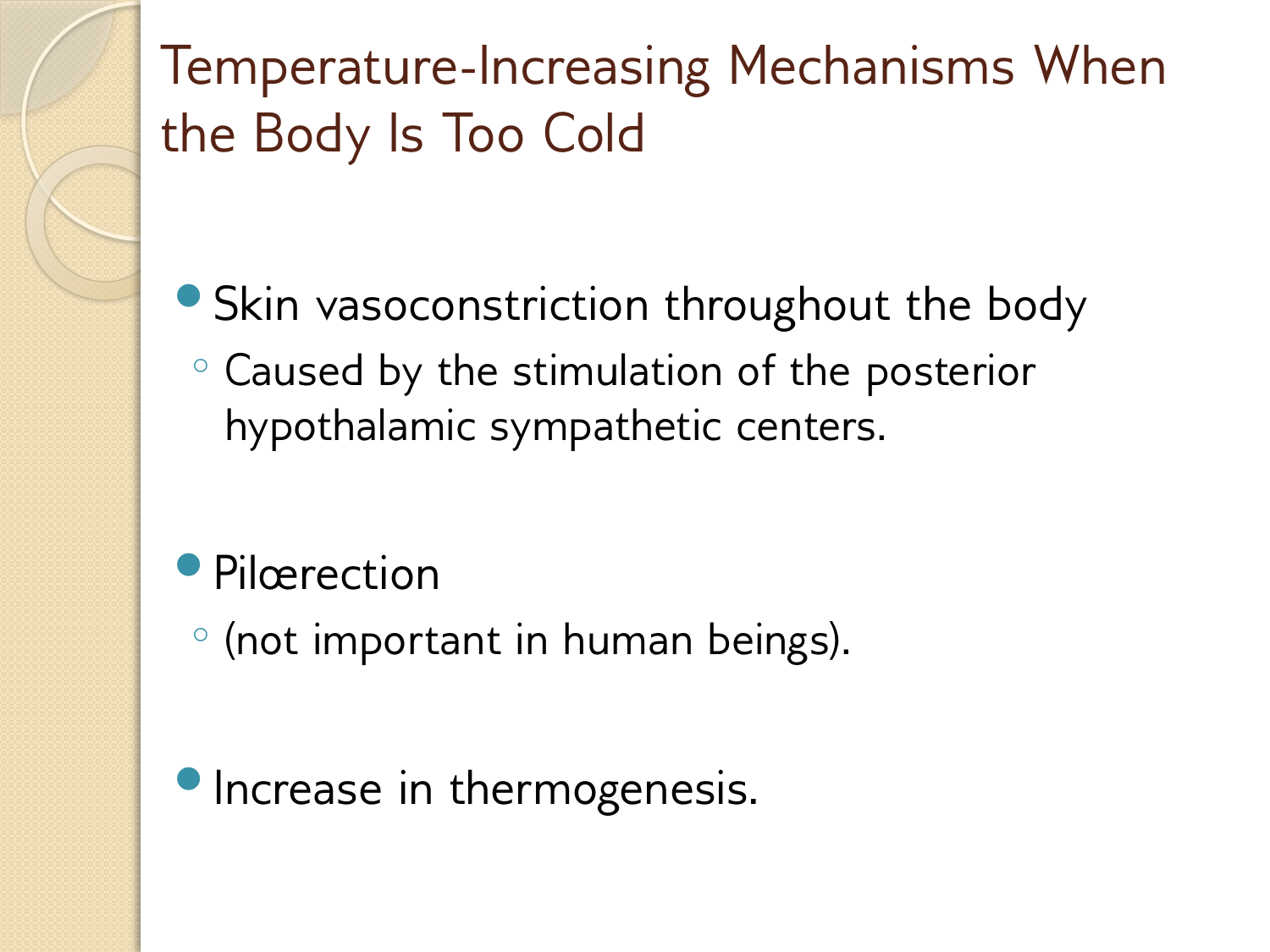

# Temperature-Increasing Mechanisms When the Body Is Too Cold
Skin vasoconstriction throughout the body
Caused by the stimulation of the posterior hypothalamic sympathetic centers.

Piloerection
(not important in human beings).

Increase in thermogenesis.